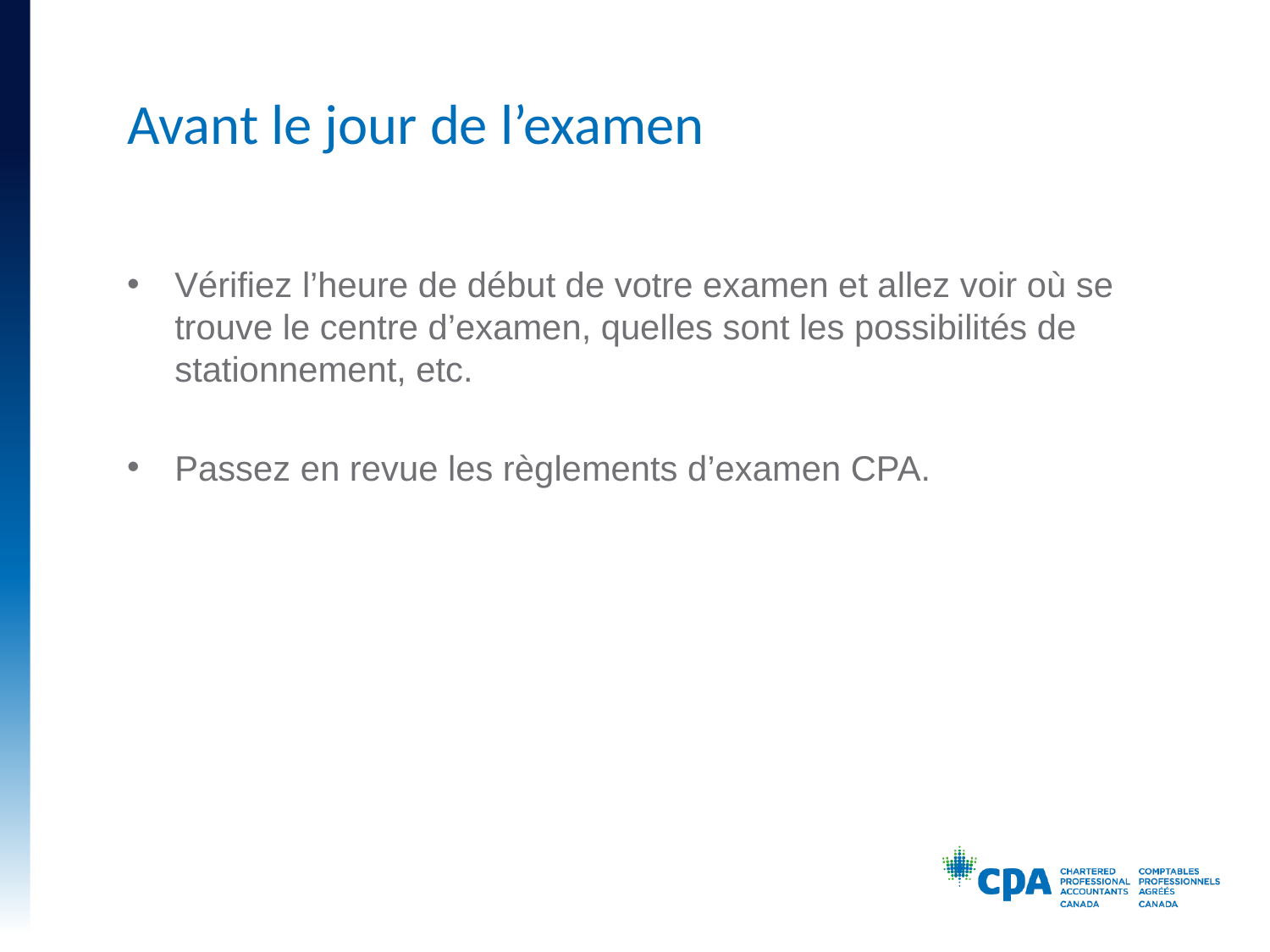

# Avant le jour de l’examen

Vérifiez l’heure de début de votre examen et allez voir où se trouve le centre d’examen, quelles sont les possibilités de stationnement, etc.

Passez en revue les règlements d’examen CPA.